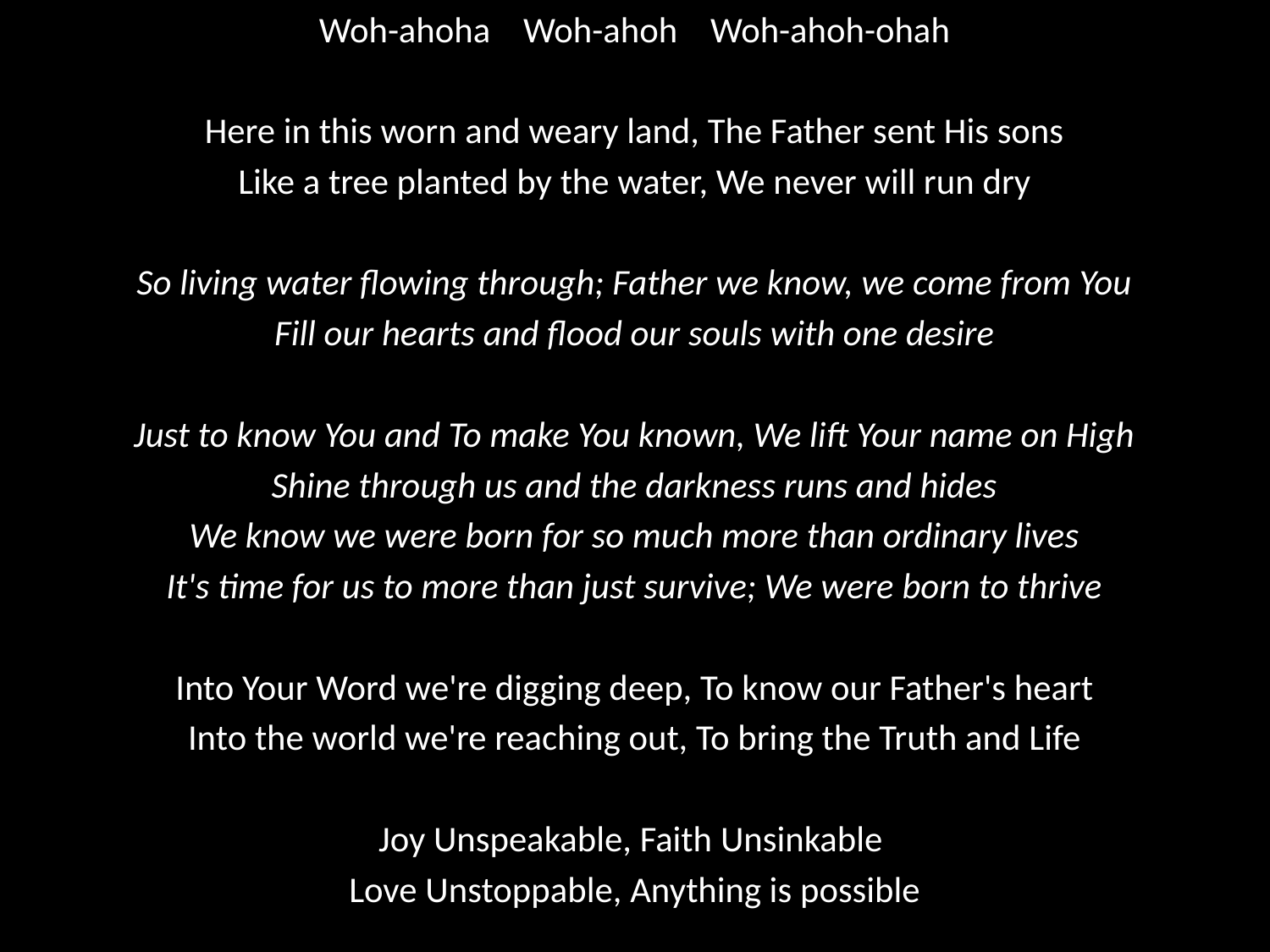

Woh-ahoha    Woh-ahoh    Woh-ahoh-ohah

Here in this worn and weary land, The Father sent His sons
Like a tree planted by the water, We never will run dry

So living water flowing through; Father we know, we come from You
Fill our hearts and flood our souls with one desire

Just to know You and To make You known, We lift Your name on High
Shine through us and the darkness runs and hides
We know we were born for so much more than ordinary lives
It's time for us to more than just survive; We were born to thrive

Into Your Word we're digging deep, To know our Father's heart
Into the world we're reaching out, To bring the Truth and Life

Joy Unspeakable, Faith Unsinkable
Love Unstoppable, Anything is possible